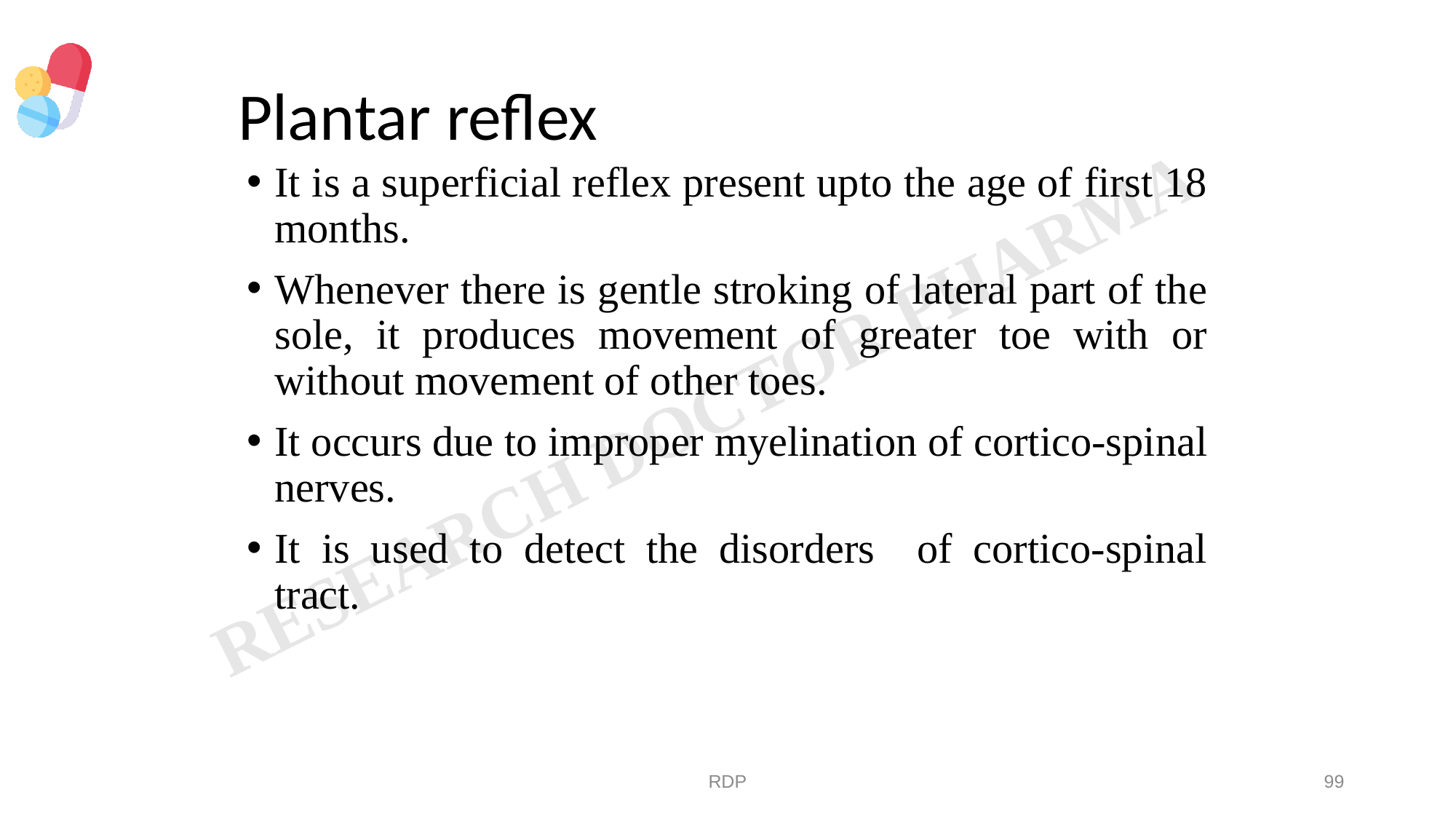

# Plantar reflex
It is a superficial reflex present upto the age of first 18 months.
Whenever there is gentle stroking of lateral part of the sole, it produces movement of greater toe with or without movement of other toes.
It occurs due to improper myelination of cortico-spinal nerves.
It is used to detect the disorders  of cortico-spinal tract.
RDP
99